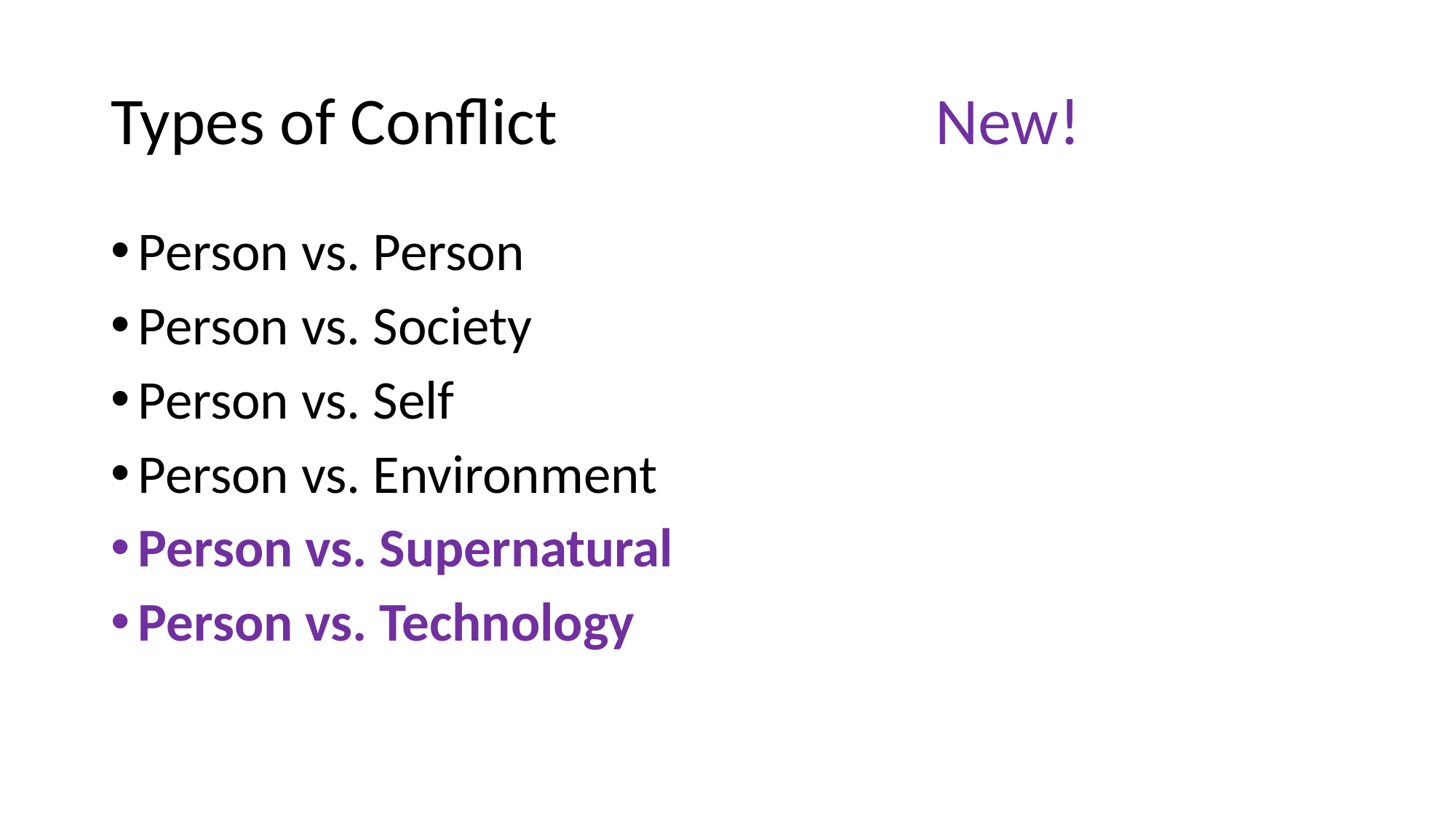

# Types of Conflict                         New!
Person vs. Person
Person vs. Society
Person vs. Self
Person vs. Environment
Person vs. Supernatural
Person vs. Technology